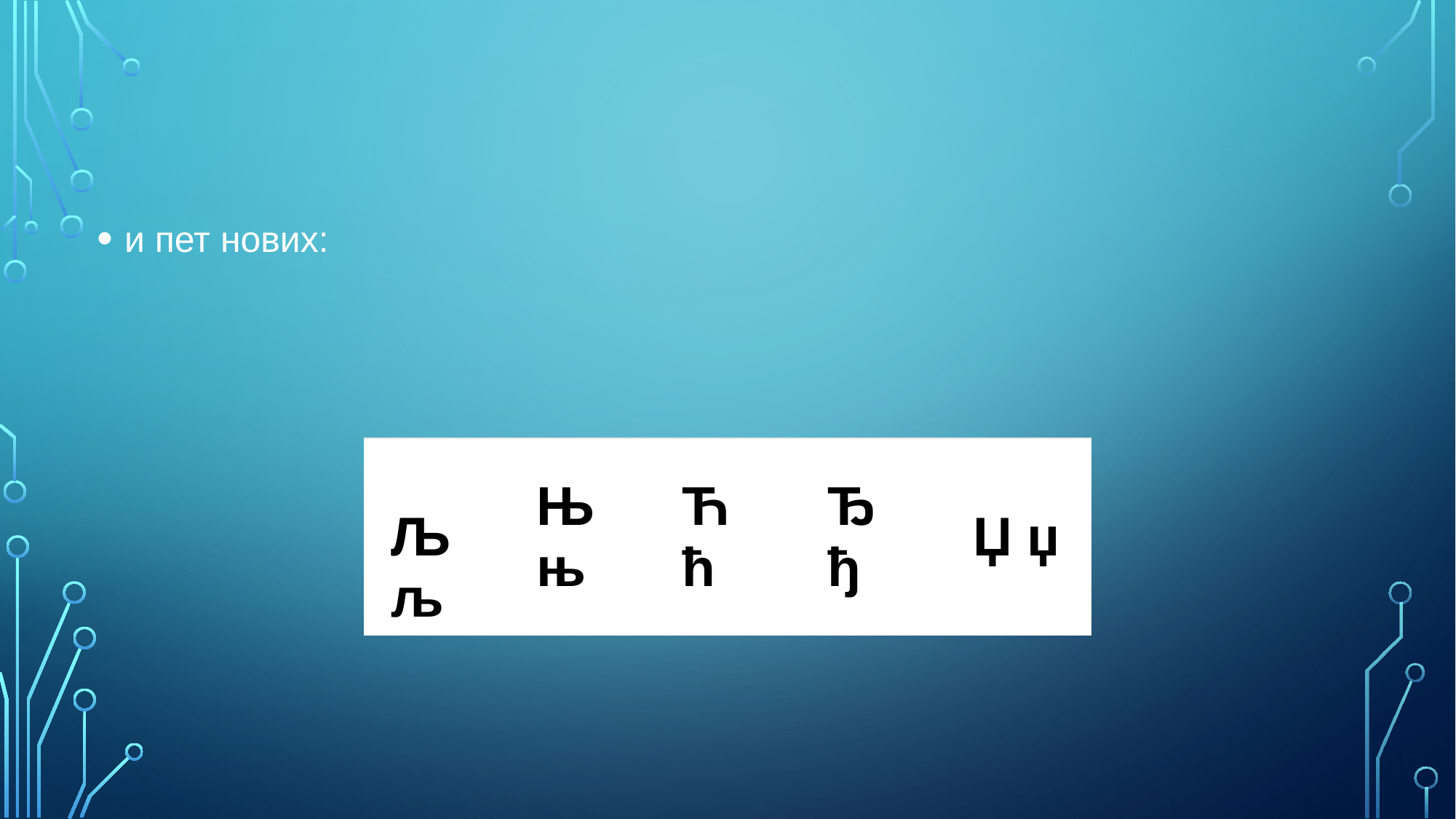

#
и пет нових:

| Љ љ | Њ њ | Ћ ћ | Ђ ђ | Џ џ |
| --- | --- | --- | --- | --- |